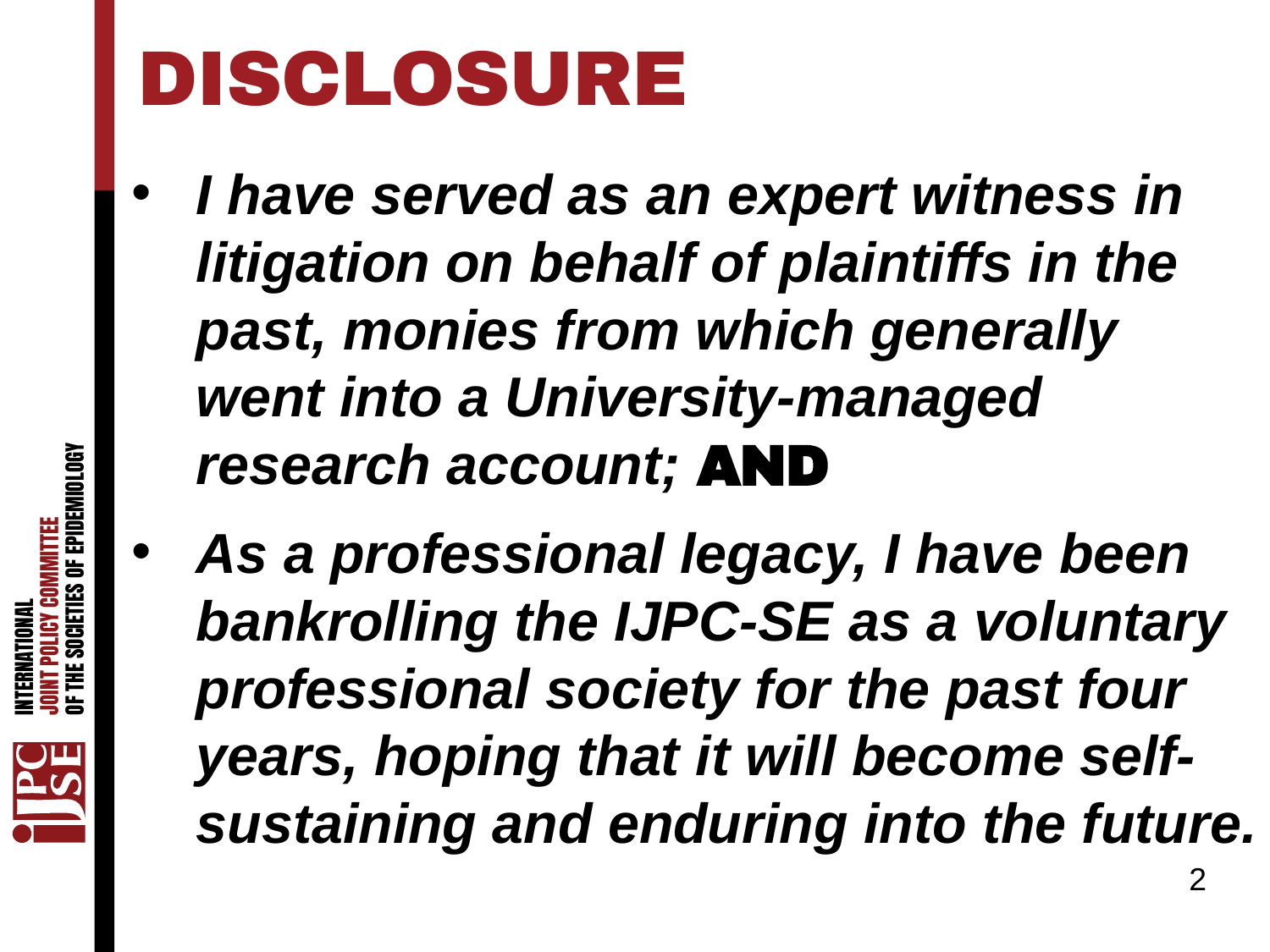

# DISCLOSURE
I have served as an expert witness in litigation on behalf of plaintiffs in the past, monies from which generally went into a University-managed research account; and
As a professional legacy, I have been bankrolling the IJPC-SE as a voluntary professional society for the past four years, hoping that it will become self-sustaining and enduring into the future.
2